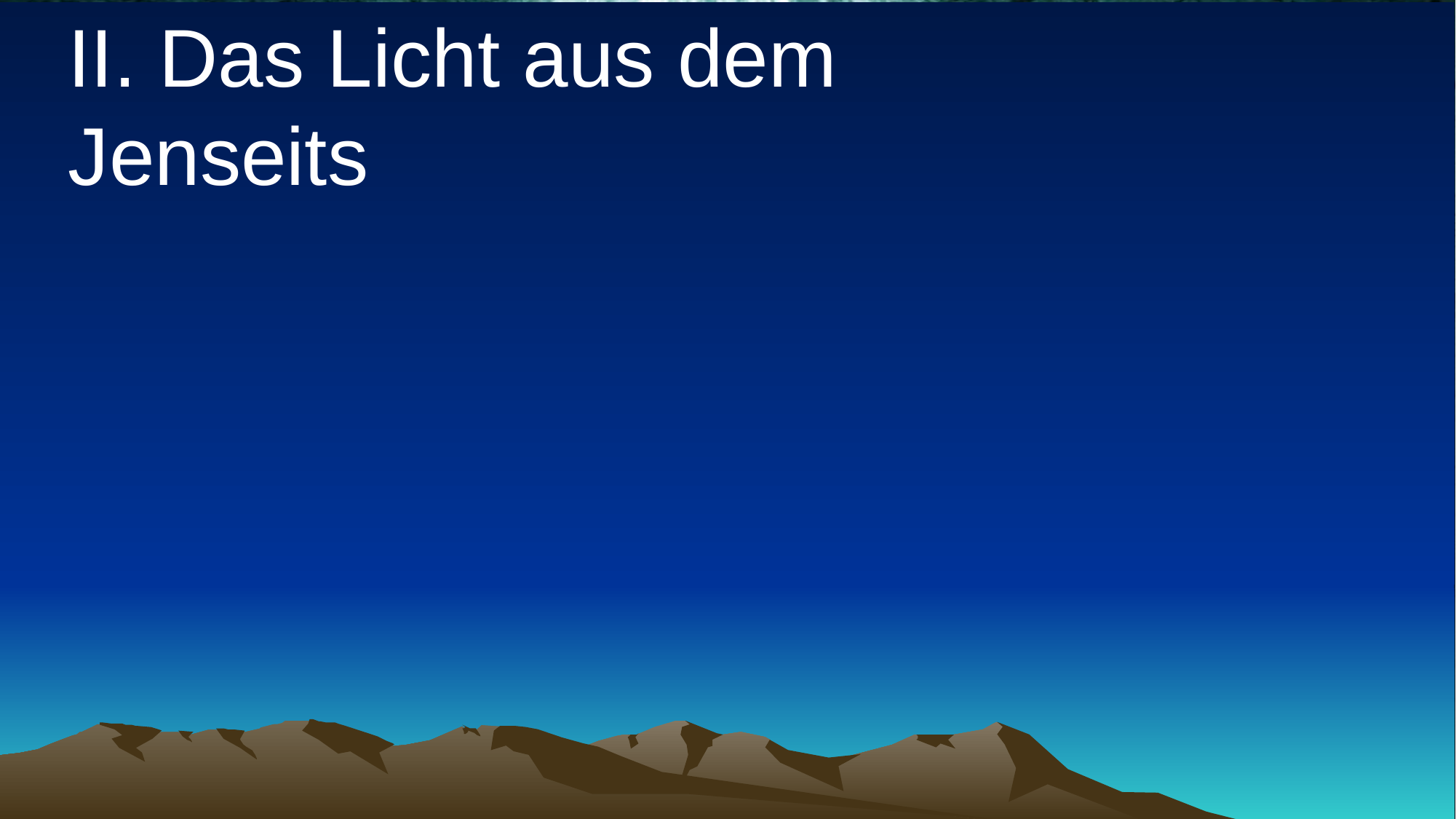

# II. Das Licht aus dem Jenseits